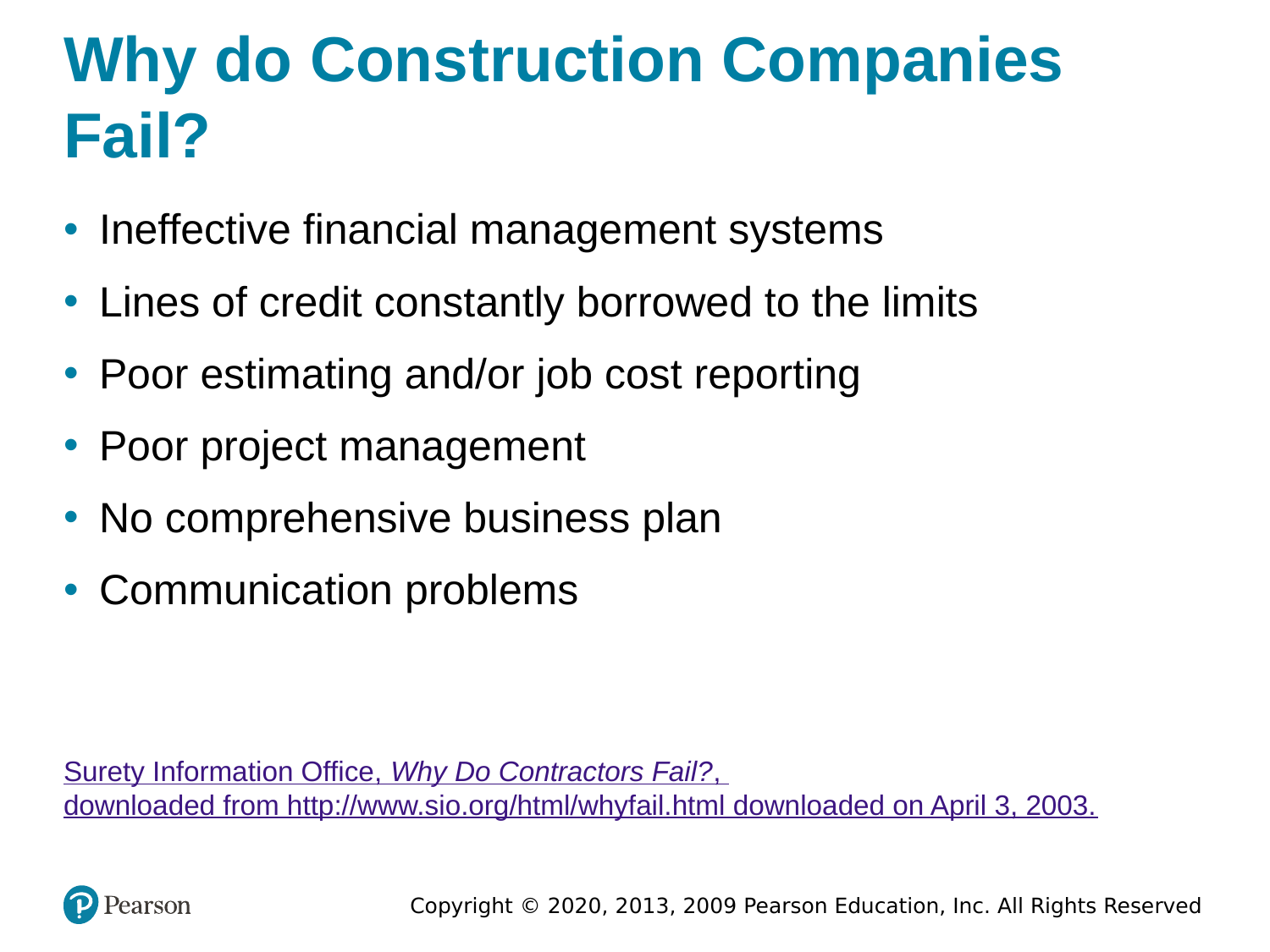

# Why do Construction Companies Fail?
Ineffective financial management systems
Lines of credit constantly borrowed to the limits
Poor estimating and/or job cost reporting
Poor project management
No comprehensive business plan
Communication problems
Surety Information Office, Why Do Contractors Fail?,
downloaded from http://www.sio.org/html/whyfail.html downloaded on April 3, 2003.